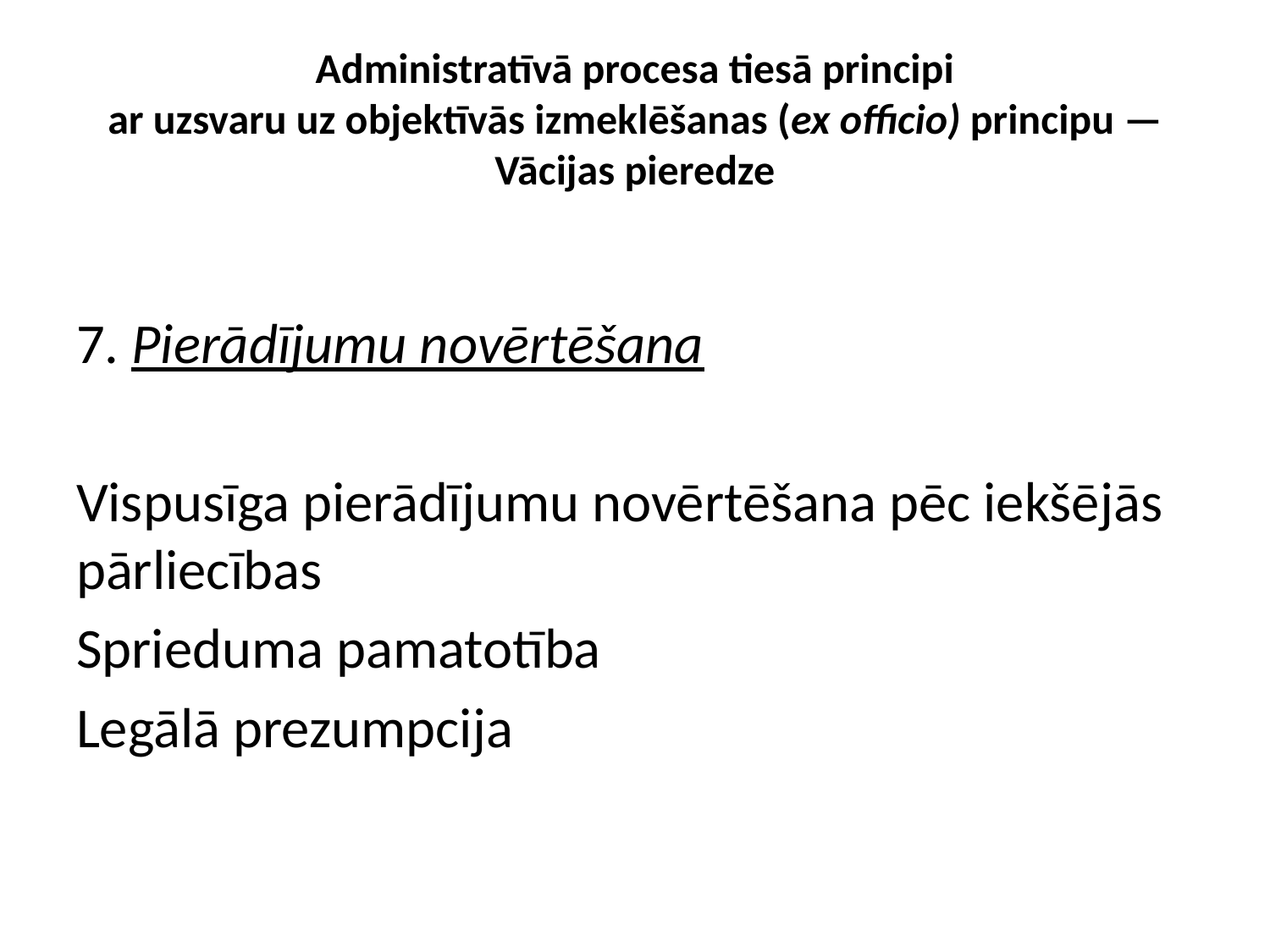

# Administratīvā procesa tiesā principi ar uzsvaru uz objektīvās izmeklēšanas (ex officio) principu — Vācijas pieredze

7. Pierādījumu novērtēšana

Vispusīga pierādījumu novērtēšana pēc iekšējās pārliecības
Sprieduma pamatotība
Legālā prezumpcija